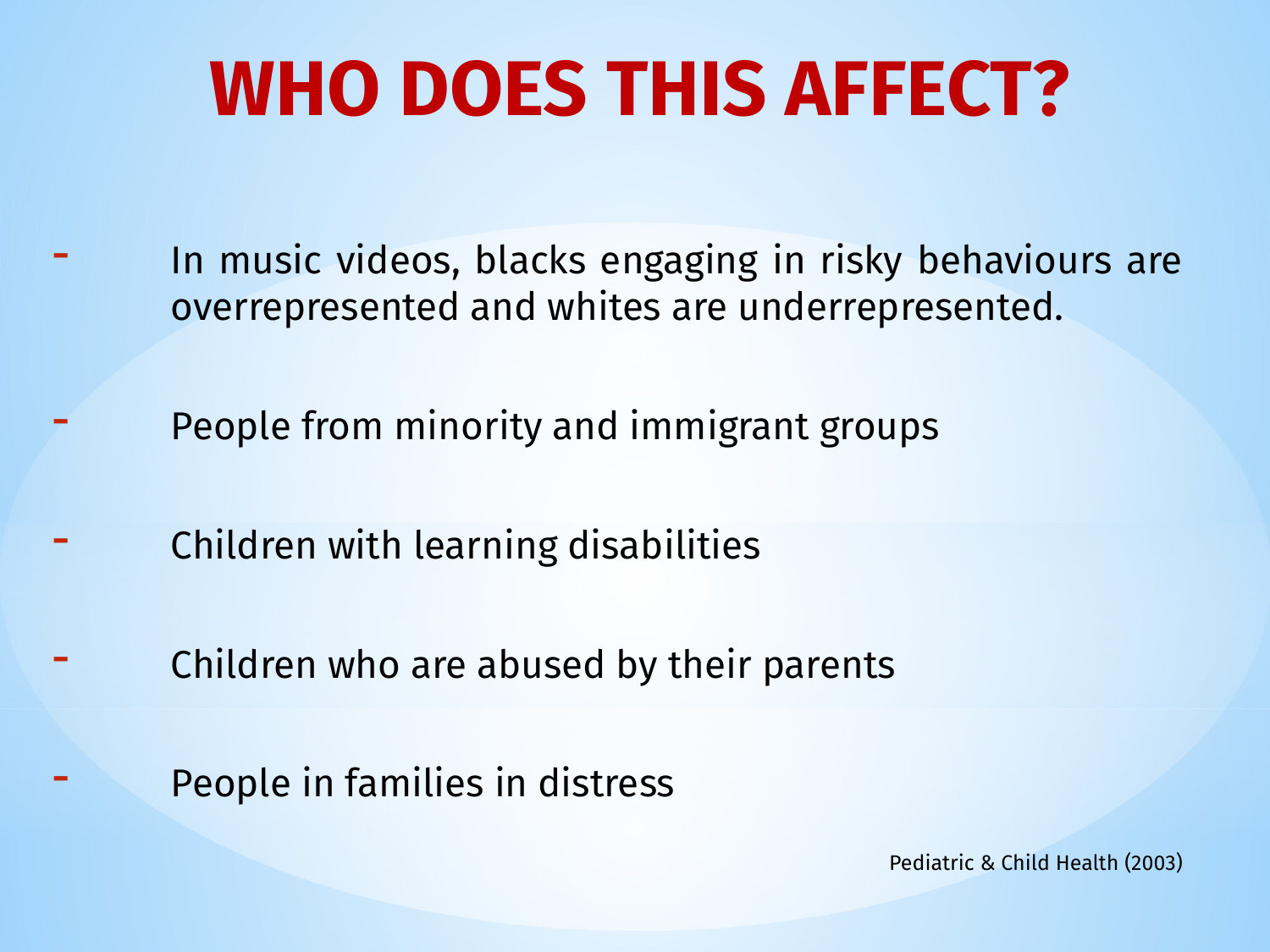

# WHO DOES THIS AFFECT?

In music videos, blacks engaging in risky behaviours are overrepresented and whites are underrepresented.

People from minority and immigrant groups

Children with learning disabilities

Children who are abused by their parents

People in families in distress

Pediatric & Child Health (2003)